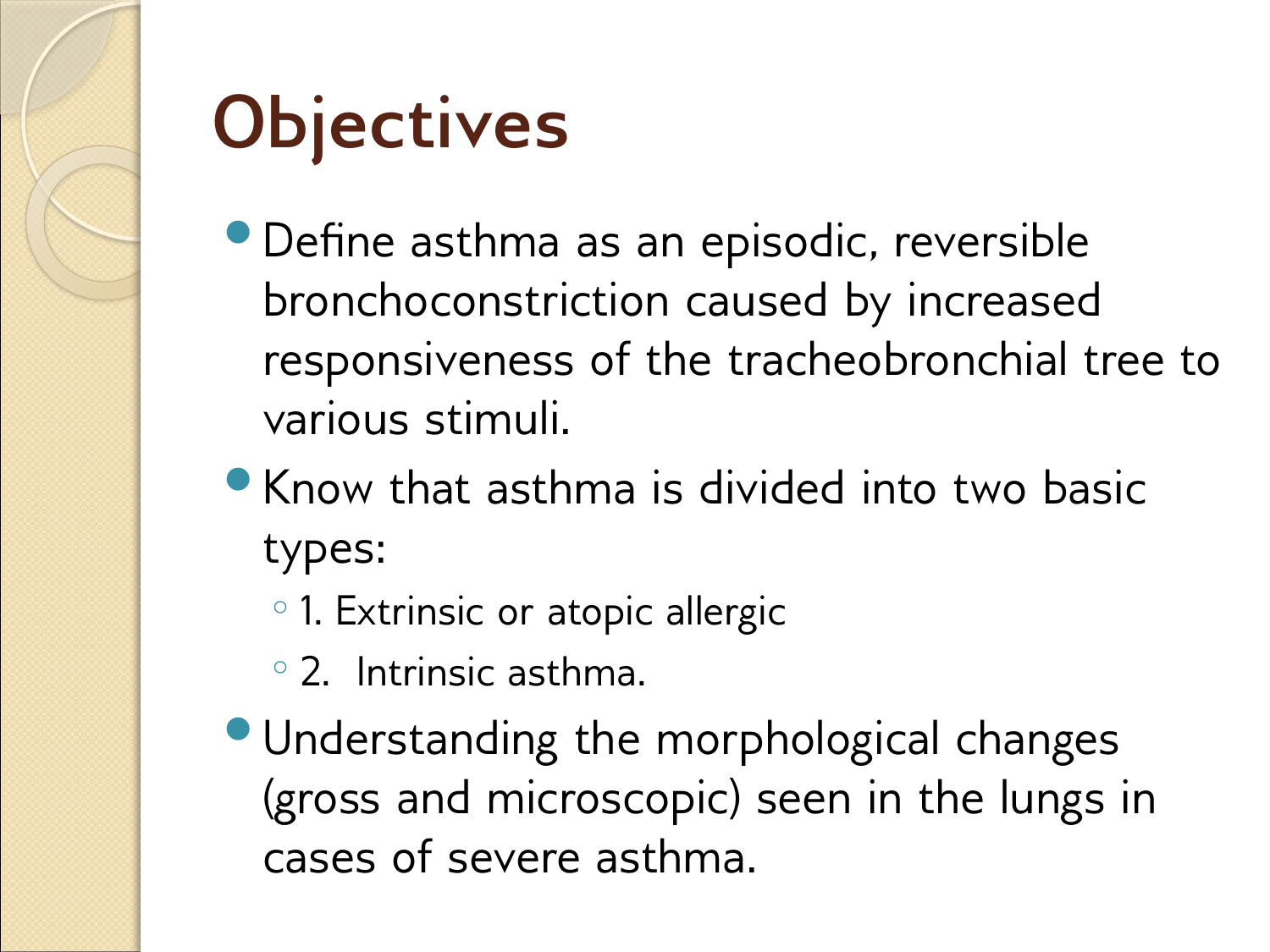

# Objectives
Define asthma as an episodic, reversible bronchoconstriction caused by increased responsiveness of the tracheobronchial tree to various stimuli.
Know that asthma is divided into two basic types:
1. Extrinsic or atopic allergic
2.  Intrinsic asthma.
Understanding the morphological changes (gross and microscopic) seen in the lungs in cases of severe asthma.